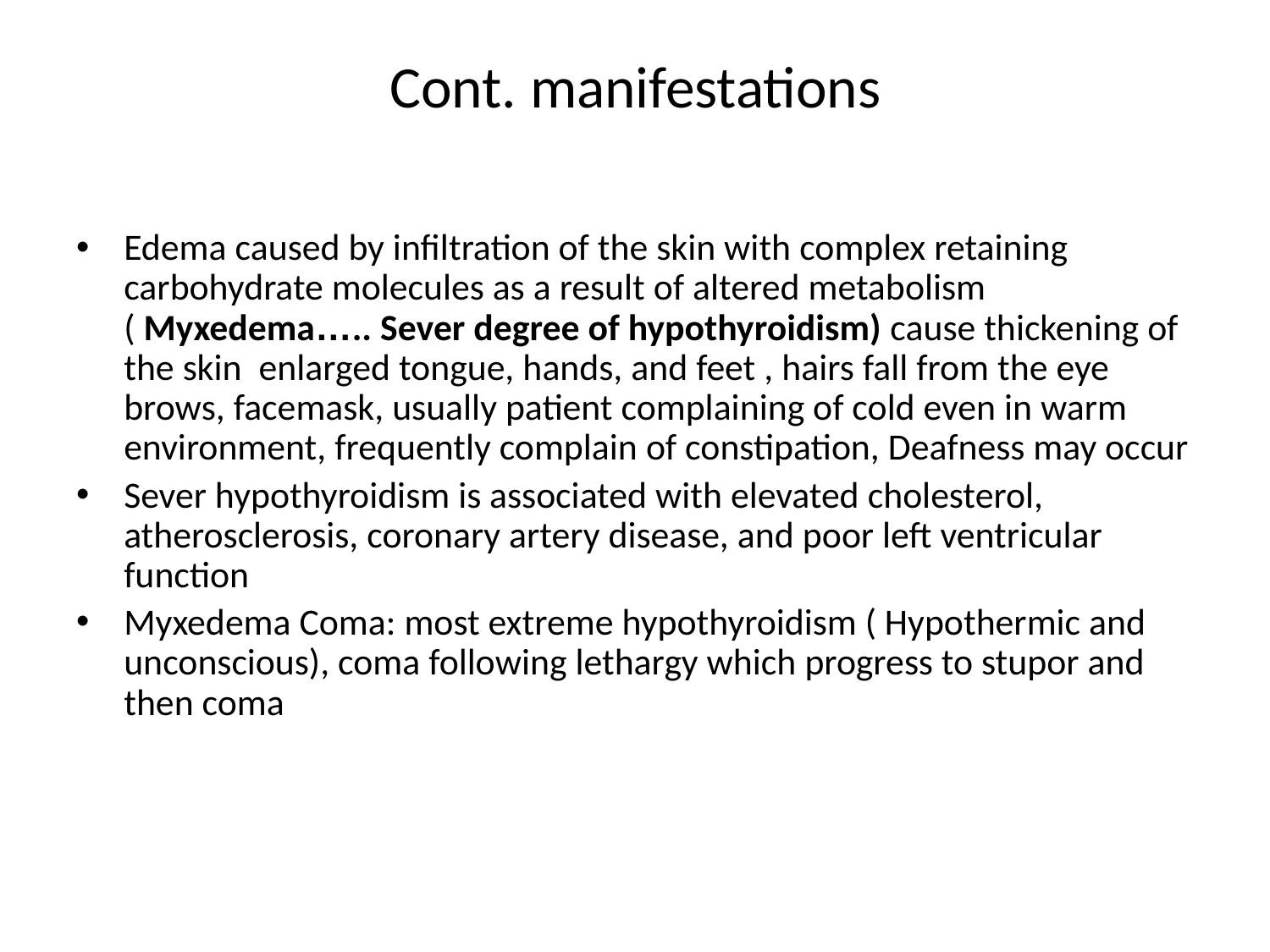

# Cont. manifestations
Edema caused by infiltration of the skin with complex retaining carbohydrate molecules as a result of altered metabolism ( Myxedema….. Sever degree of hypothyroidism) cause thickening of the skin  enlarged tongue, hands, and feet , hairs fall from the eye brows, facemask, usually patient complaining of cold even in warm environment, frequently complain of constipation, Deafness may occur
Sever hypothyroidism is associated with elevated cholesterol, atherosclerosis, coronary artery disease, and poor left ventricular function
Myxedema Coma: most extreme hypothyroidism ( Hypothermic and unconscious), coma following lethargy which progress to stupor and then coma